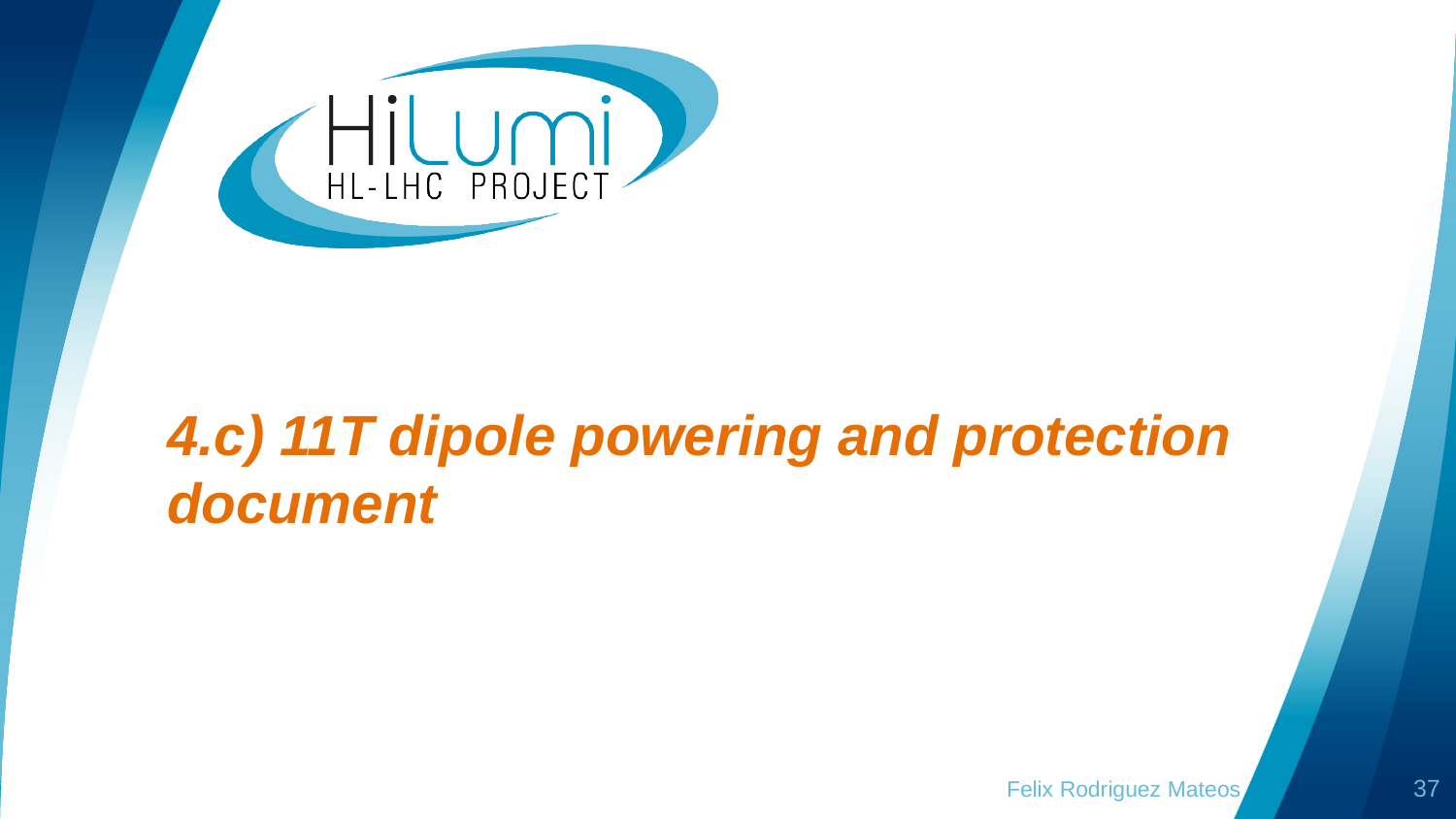

# 4.c) 11T dipole powering and protection document
Felix Rodriguez Mateos
37